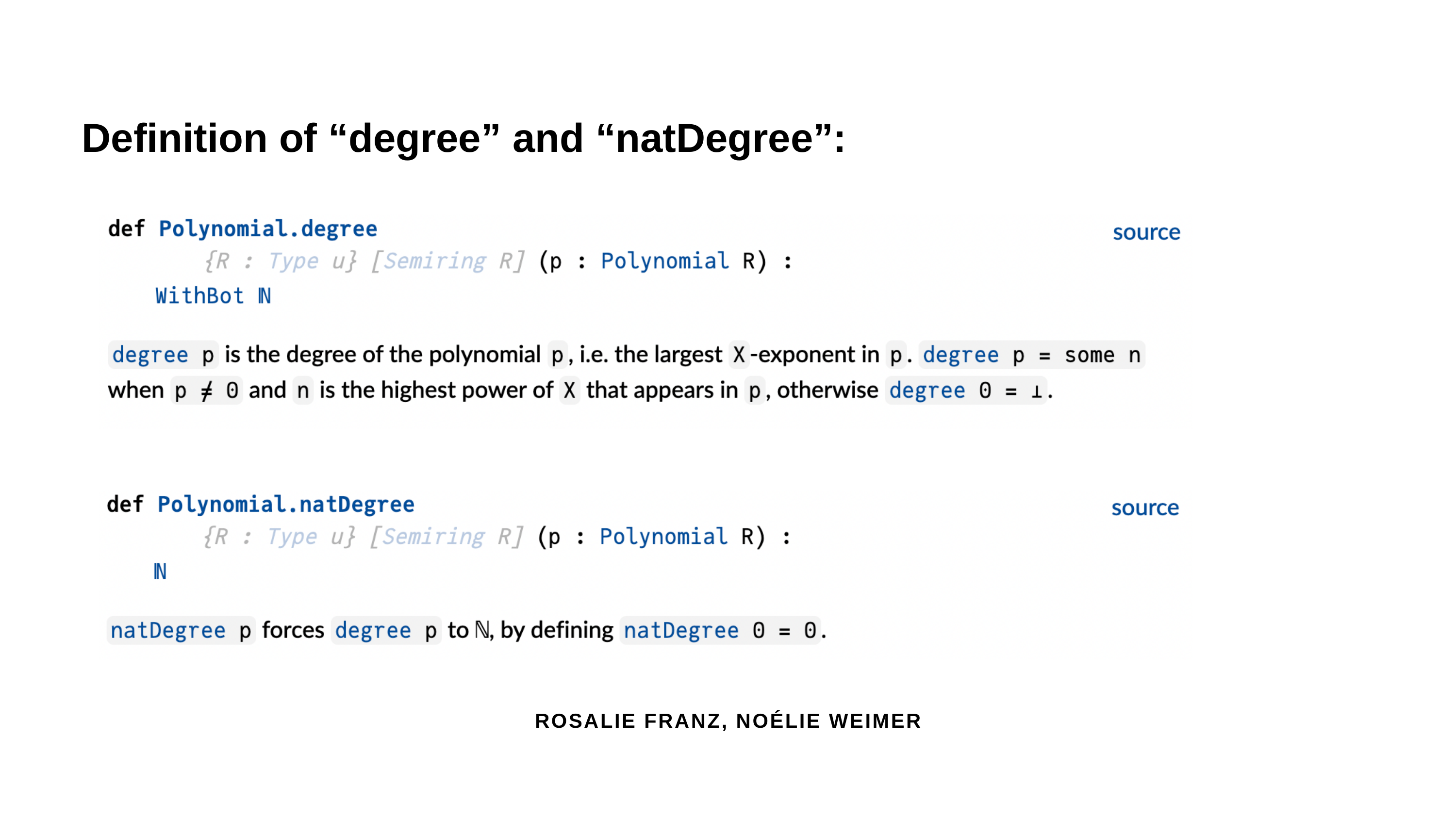

Definition of “degree” and “natDegree”:

ROSALIE FRANZ, NOÉLIE WEIMER